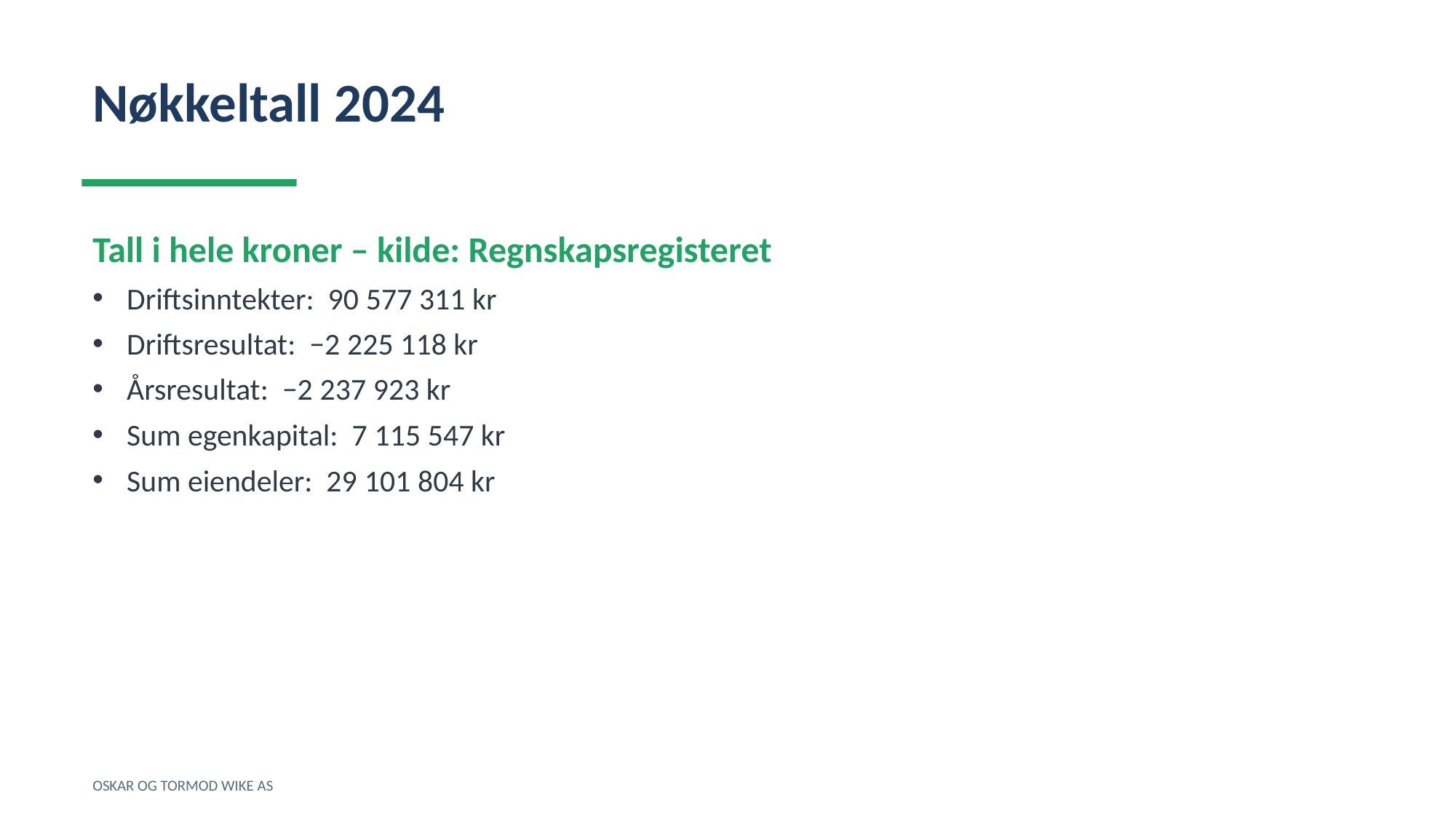

Nøkkeltall 2024

Tall i hele kroner – kilde: Regnskapsregisteret
Driftsinntekter:  90 577 311 kr
Driftsresultat:  −2 225 118 kr
Årsresultat:  −2 237 923 kr
Sum egenkapital:  7 115 547 kr
Sum eiendeler:  29 101 804 kr
OSKAR OG TORMOD WIKE AS